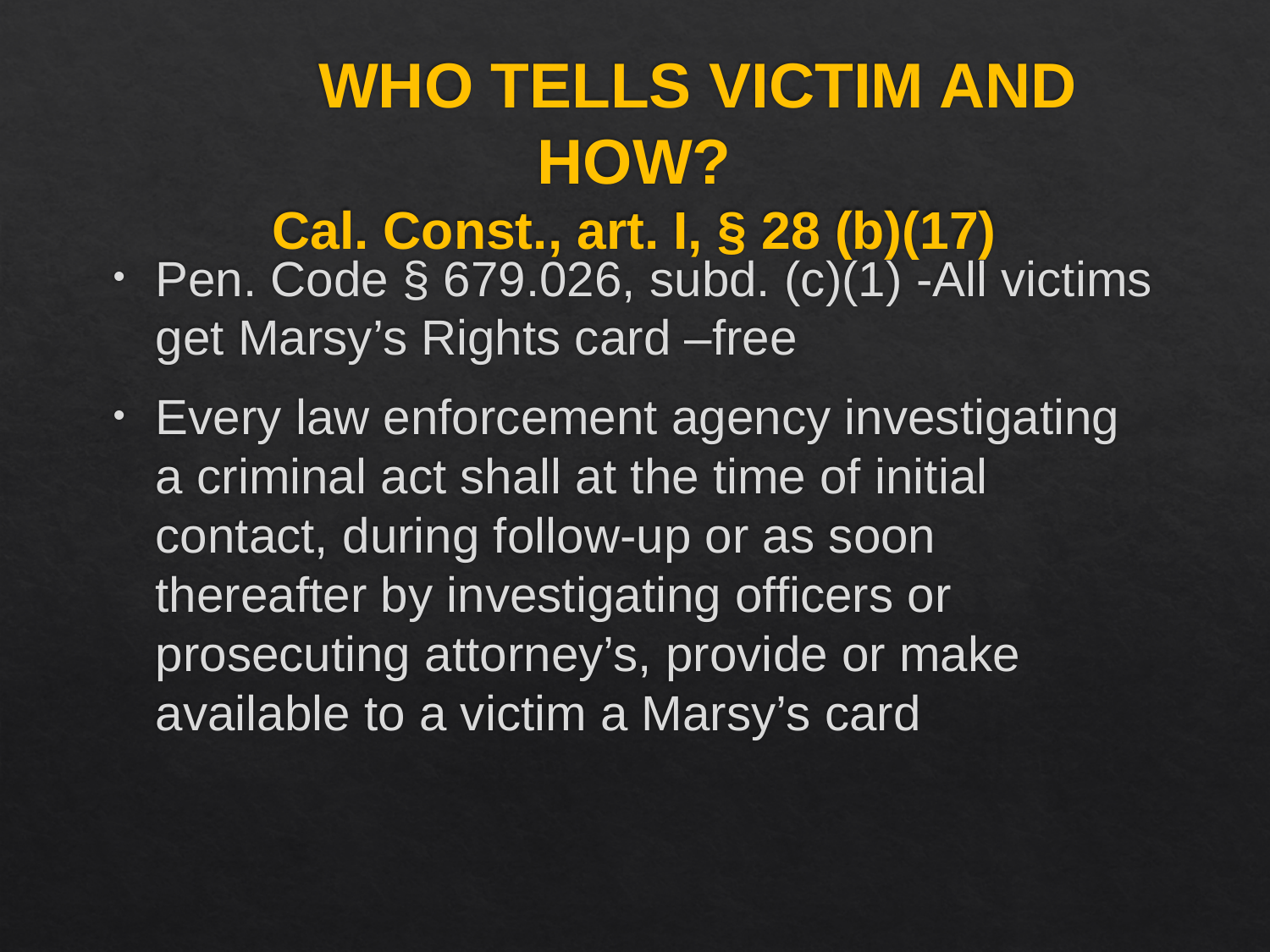

# WHO TELLS VICTIM AND HOW? Cal. Const., art. I, § 28 (b)(17)
Pen. Code § 679.026, subd. (c)(1) -All victims get Marsy’s Rights card –free
Every law enforcement agency investigating a criminal act shall at the time of initial contact, during follow-up or as soon thereafter by investigating officers or prosecuting attorney’s, provide or make available to a victim a Marsy’s card